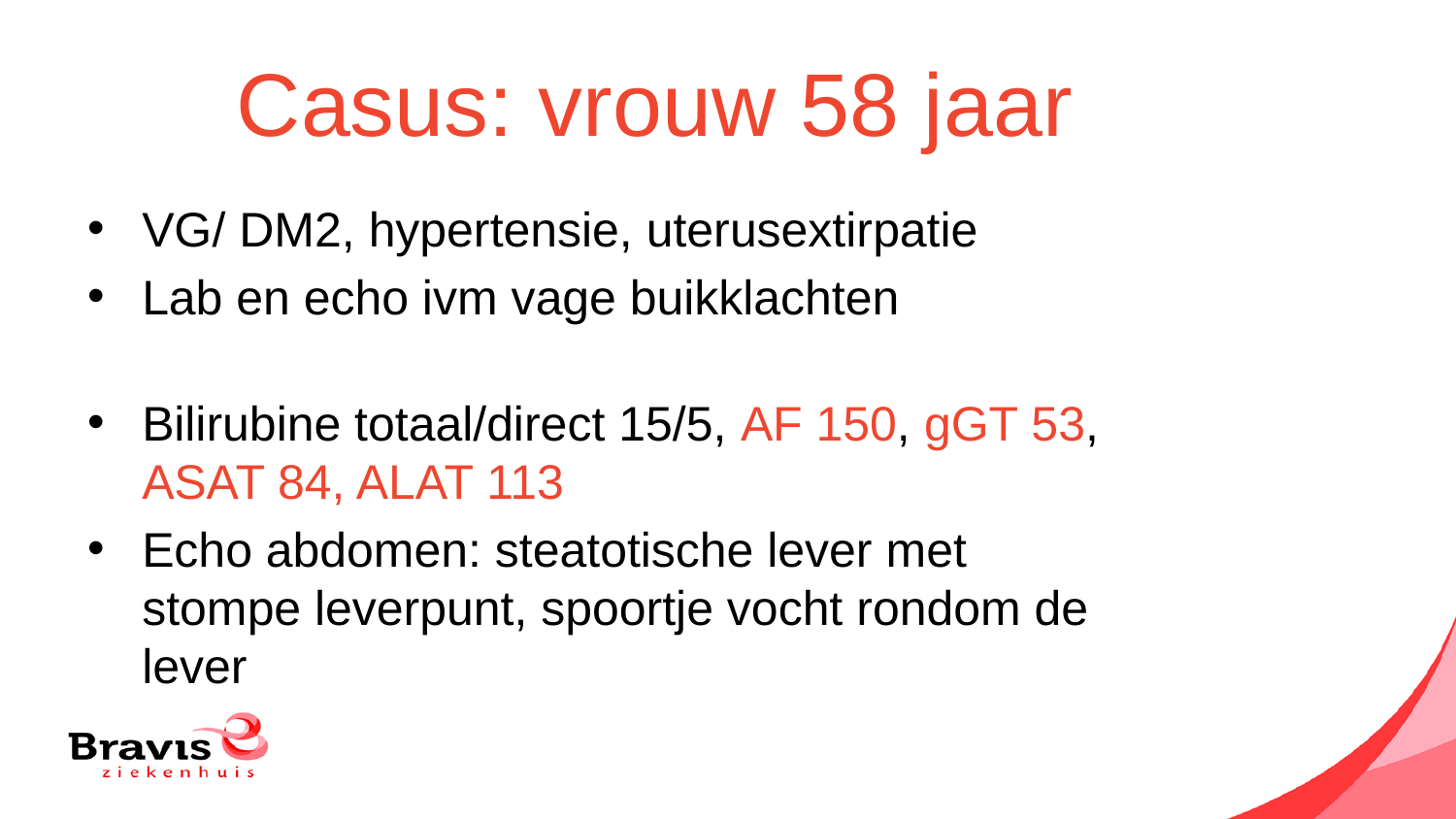

# Casus: vrouw 58 jaar
VG/ DM2, hypertensie, uterusextirpatie
Lab en echo ivm vage buikklachten
Bilirubine totaal/direct 15/5, AF 150, gGT 53, ASAT 84, ALAT 113
Echo abdomen: steatotische lever met stompe leverpunt, spoortje vocht rondom de lever